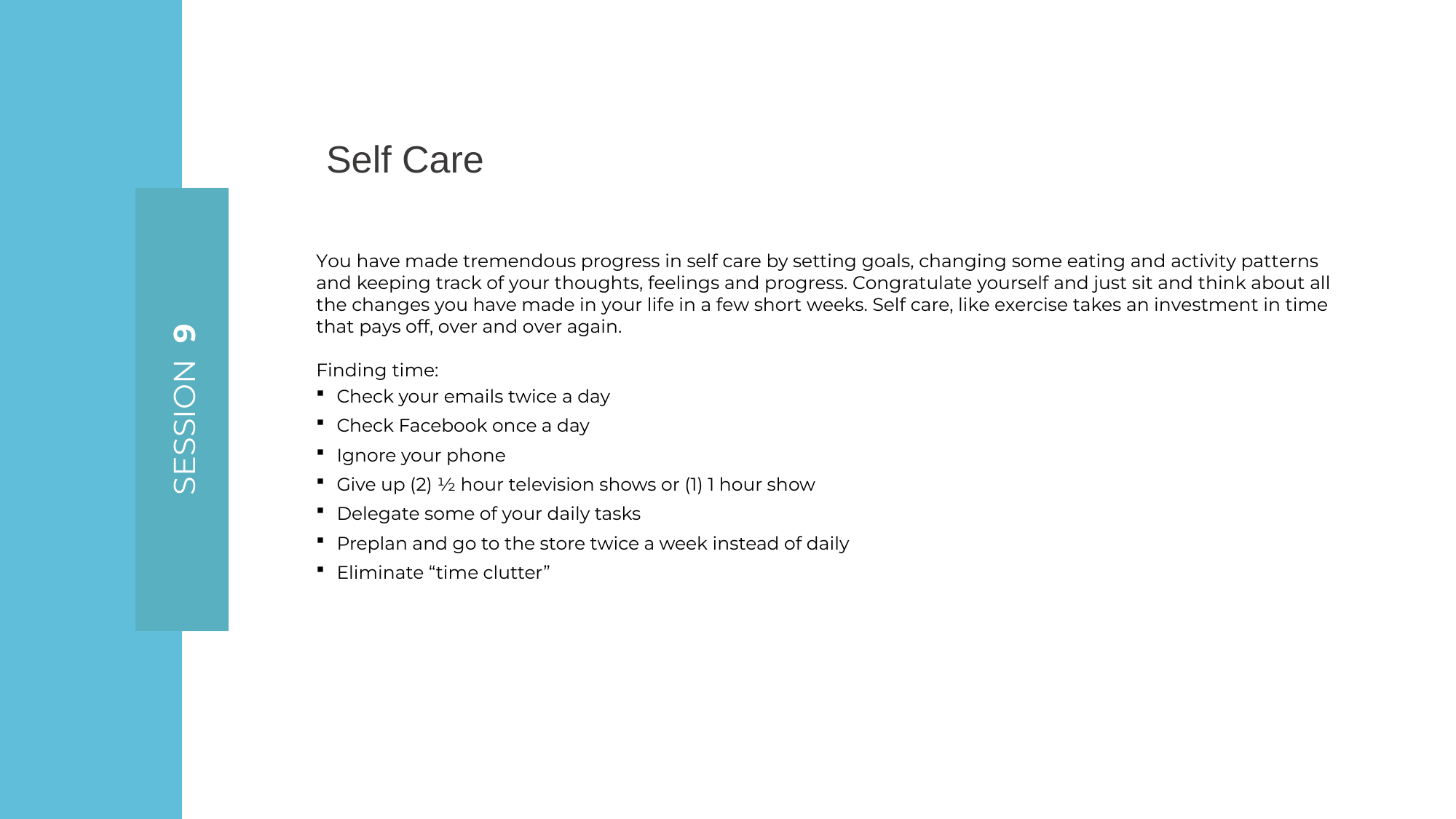

Self Care
You have made tremendous progress in self care by setting goals, changing some eating and activity patterns and keeping track of your thoughts, feelings and progress. Congratulate yourself and just sit and think about all the changes you have made in your life in a few short weeks. Self care, like exercise takes an investment in time that pays off, over and over again.

Finding time:
Check your emails twice a day
Check Facebook once a day
Ignore your phone
Give up (2) ½ hour television shows or (1) 1 hour show
Delegate some of your daily tasks
Preplan and go to the store twice a week instead of daily
Eliminate “time clutter”
SESSION  9